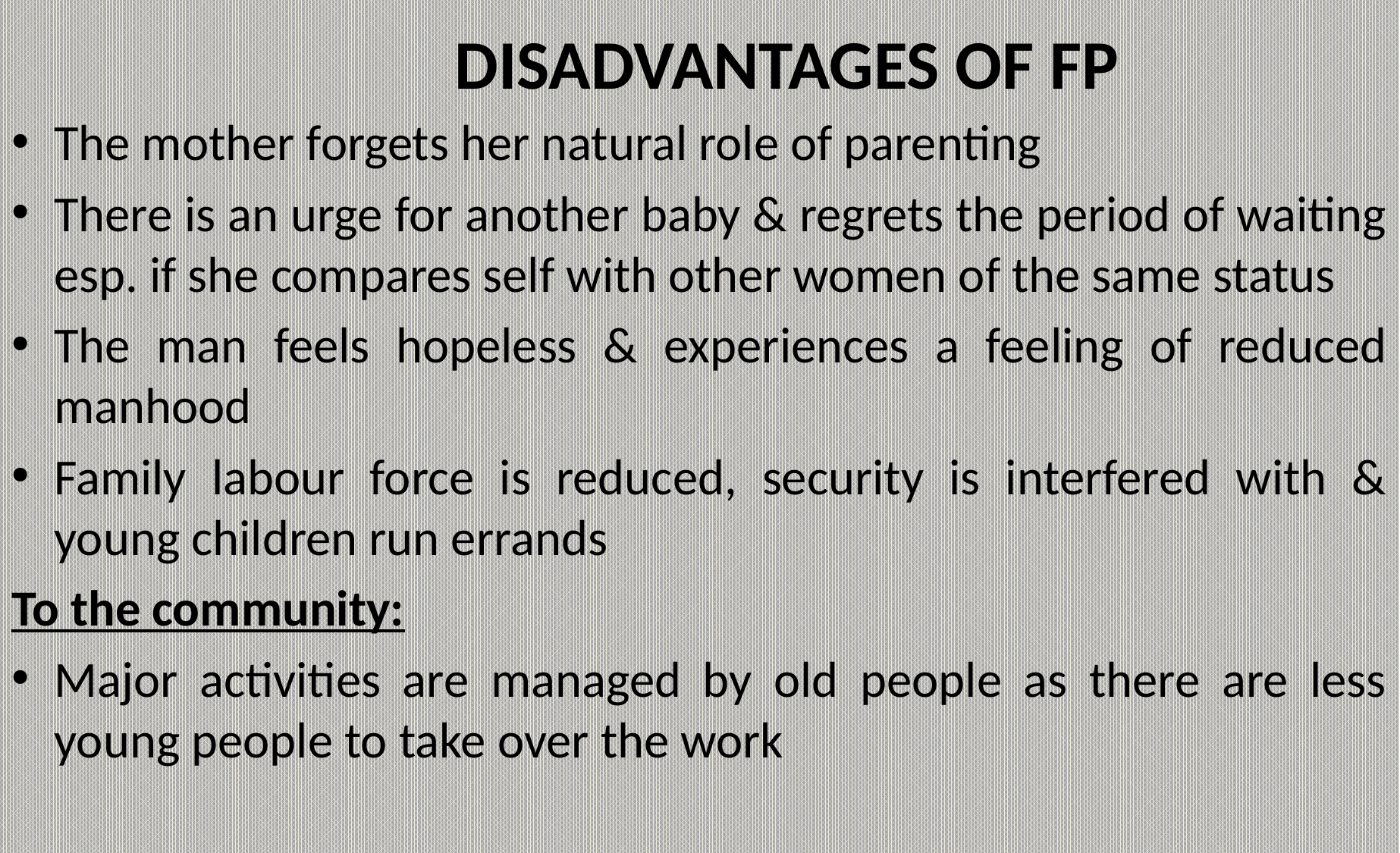

# DISADVANTAGES OF FP
The mother forgets her natural role of parenting
There is an urge for another baby & regrets the period of waiting esp. if she compares self with other women of the same status
The man feels hopeless & experiences a feeling of reduced manhood
Family labour force is reduced, security is interfered with & young children run errands
To the community:
Major activities are managed by old people as there are less young people to take over the work